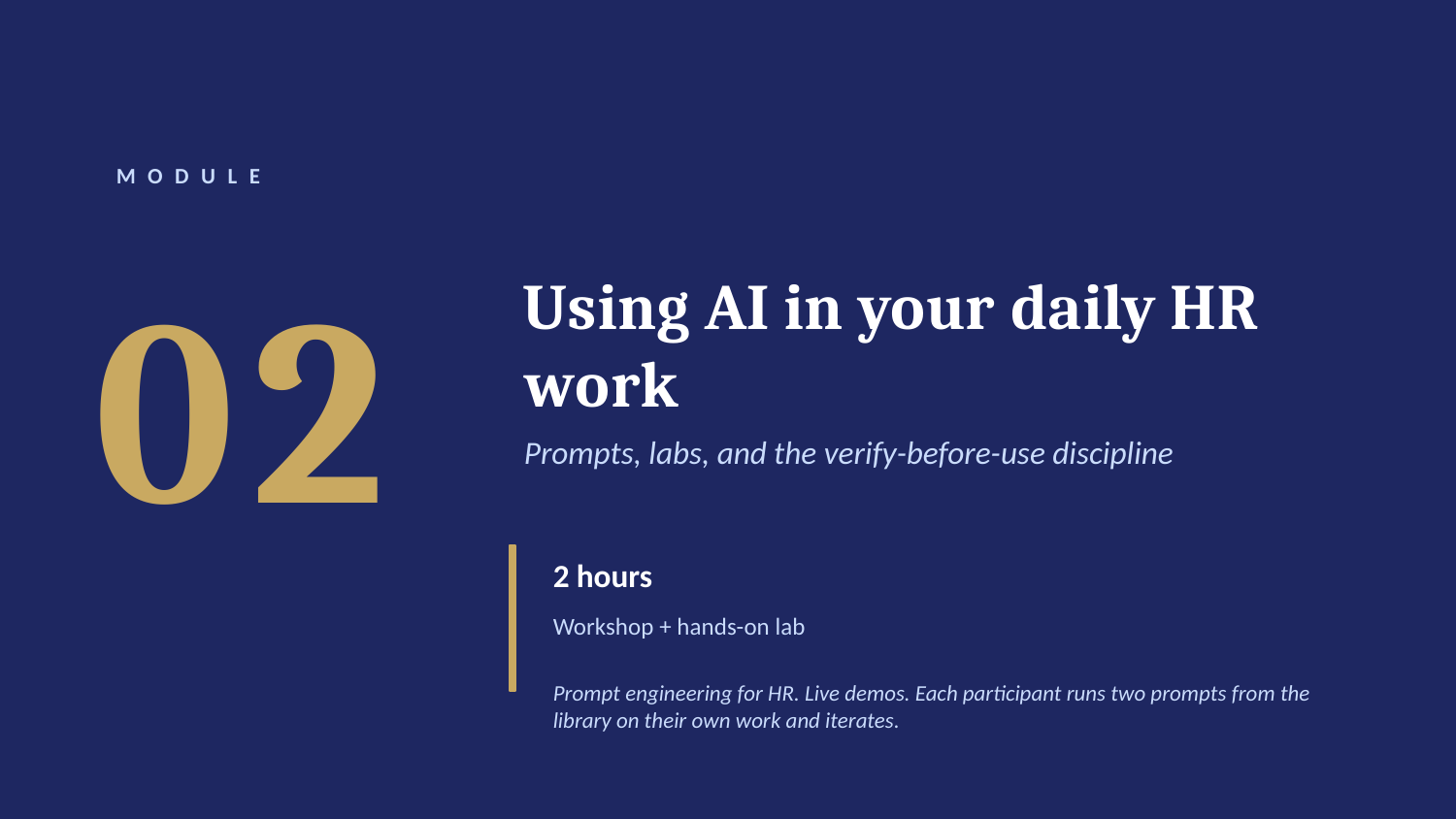

MODULE
02
Using AI in your daily HR work
Prompts, labs, and the verify-before-use discipline

2 hours
Workshop + hands-on lab
Prompt engineering for HR. Live demos. Each participant runs two prompts from the library on their own work and iterates.